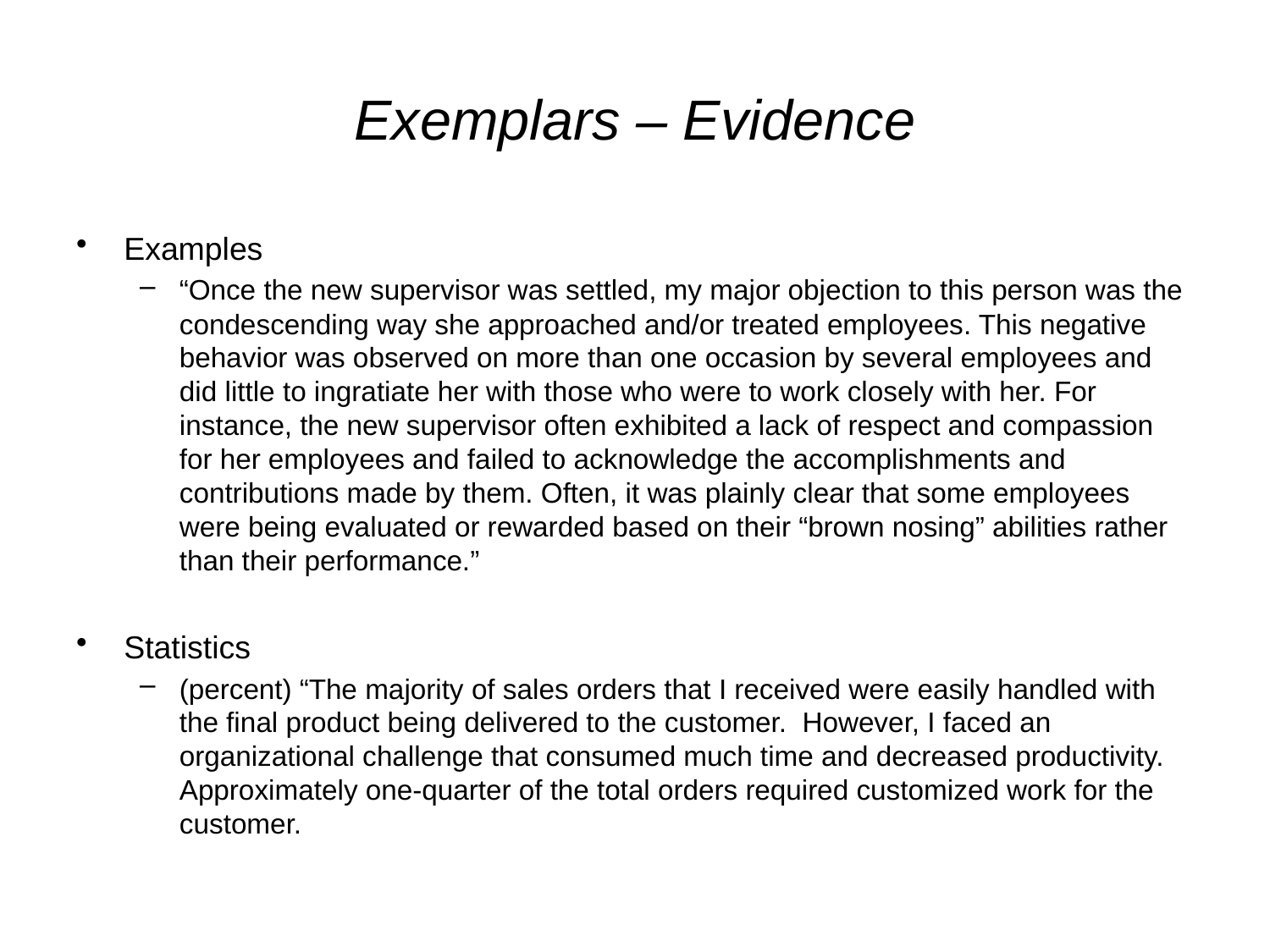

# Exemplars – Evidence
Examples
“Once the new supervisor was settled, my major objection to this person was the condescending way she approached and/or treated employees. This negative behavior was observed on more than one occasion by several employees and did little to ingratiate her with those who were to work closely with her. For instance, the new supervisor often exhibited a lack of respect and compassion for her employees and failed to acknowledge the accomplishments and contributions made by them. Often, it was plainly clear that some employees were being evaluated or rewarded based on their “brown nosing” abilities rather than their performance.”

Statistics
(percent) “The majority of sales orders that I received were easily handled with the final product being delivered to the customer.  However, I faced an organizational challenge that consumed much time and decreased productivity.  Approximately one-quarter of the total orders required customized work for the customer.